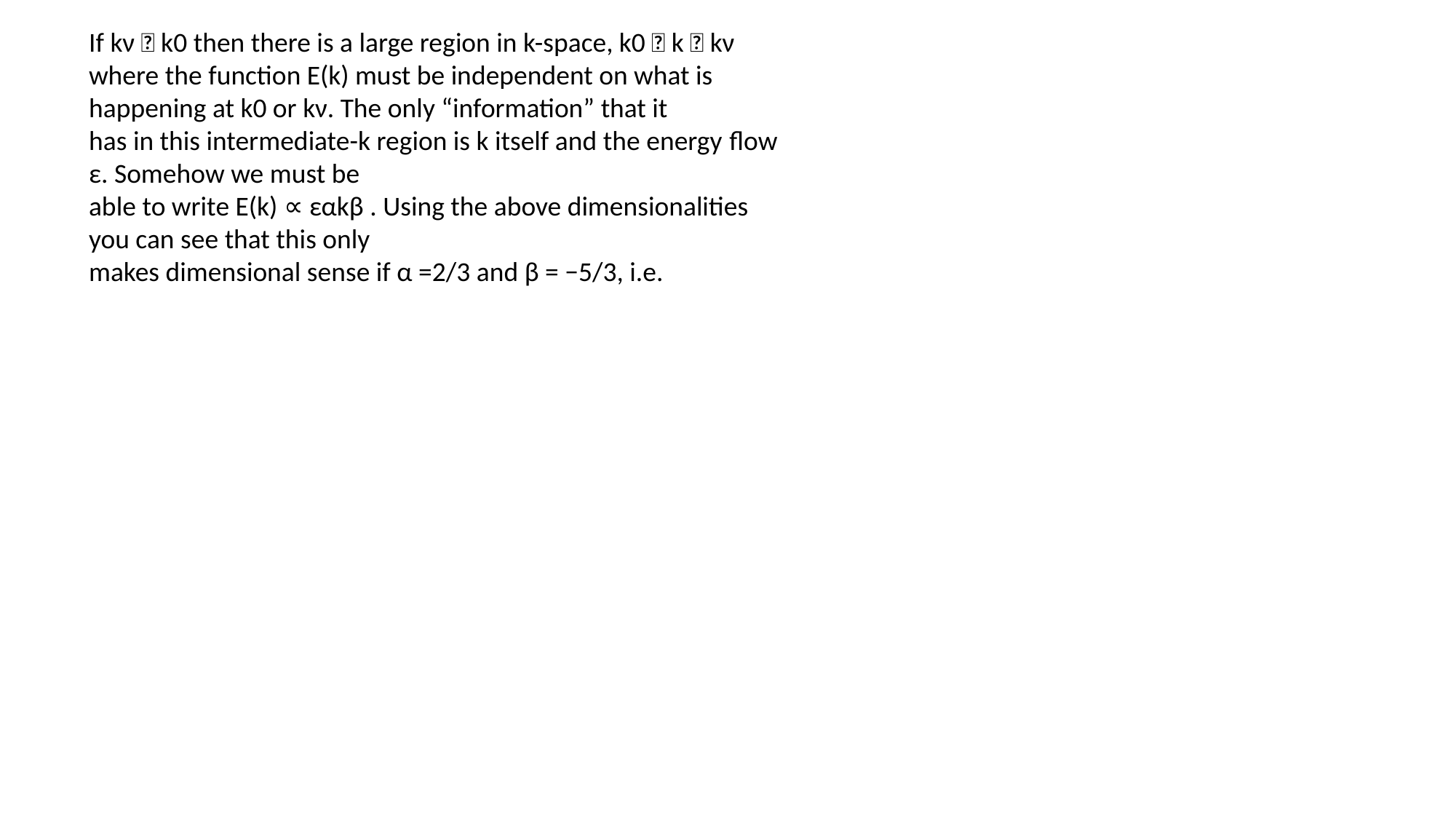

If kν 􀀂 k0 then there is a large region in k-space, k0 􀀁 k 􀀁 kν where the function E(k) must be independent on what is happening at k0 or kν. The only “information” that it
has in this intermediate-k region is k itself and the energy ﬂow ε. Somehow we must be
able to write E(k) ∝ εαkβ . Using the above dimensionalities you can see that this only
makes dimensional sense if α =2/3 and β = −5/3, i.e.